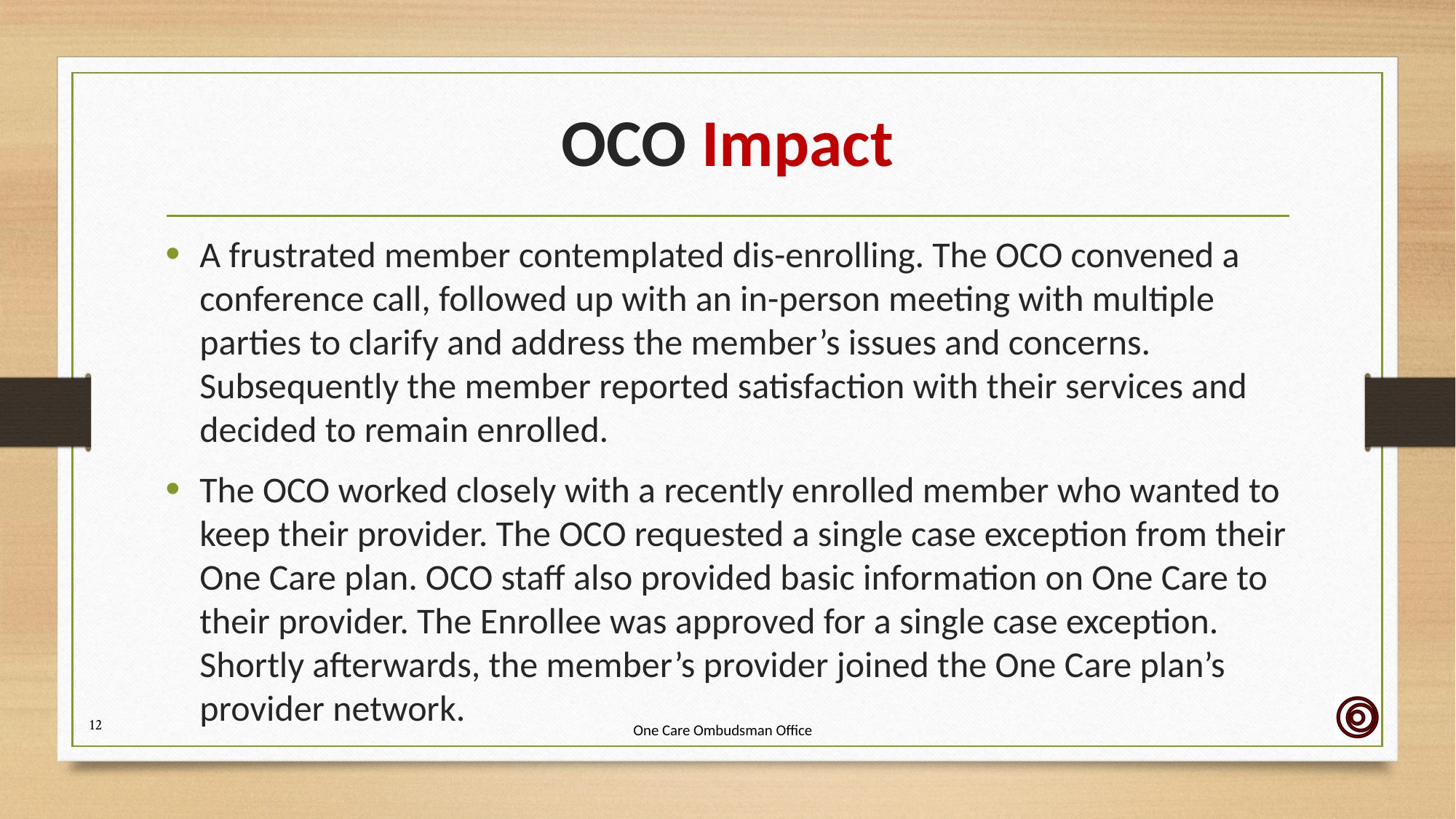

# OCO Impact
A frustrated member contemplated dis-enrolling. The OCO convened a conference call, followed up with an in-person meeting with multiple parties to clarify and address the member’s issues and concerns. Subsequently the member reported satisfaction with their services and decided to remain enrolled.
The OCO worked closely with a recently enrolled member who wanted to keep their provider. The OCO requested a single case exception from their One Care plan. OCO staff also provided basic information on One Care to their provider. The Enrollee was approved for a single case exception. Shortly afterwards, the member’s provider joined the One Care plan’s provider network.

12
One Care Ombudsman Office